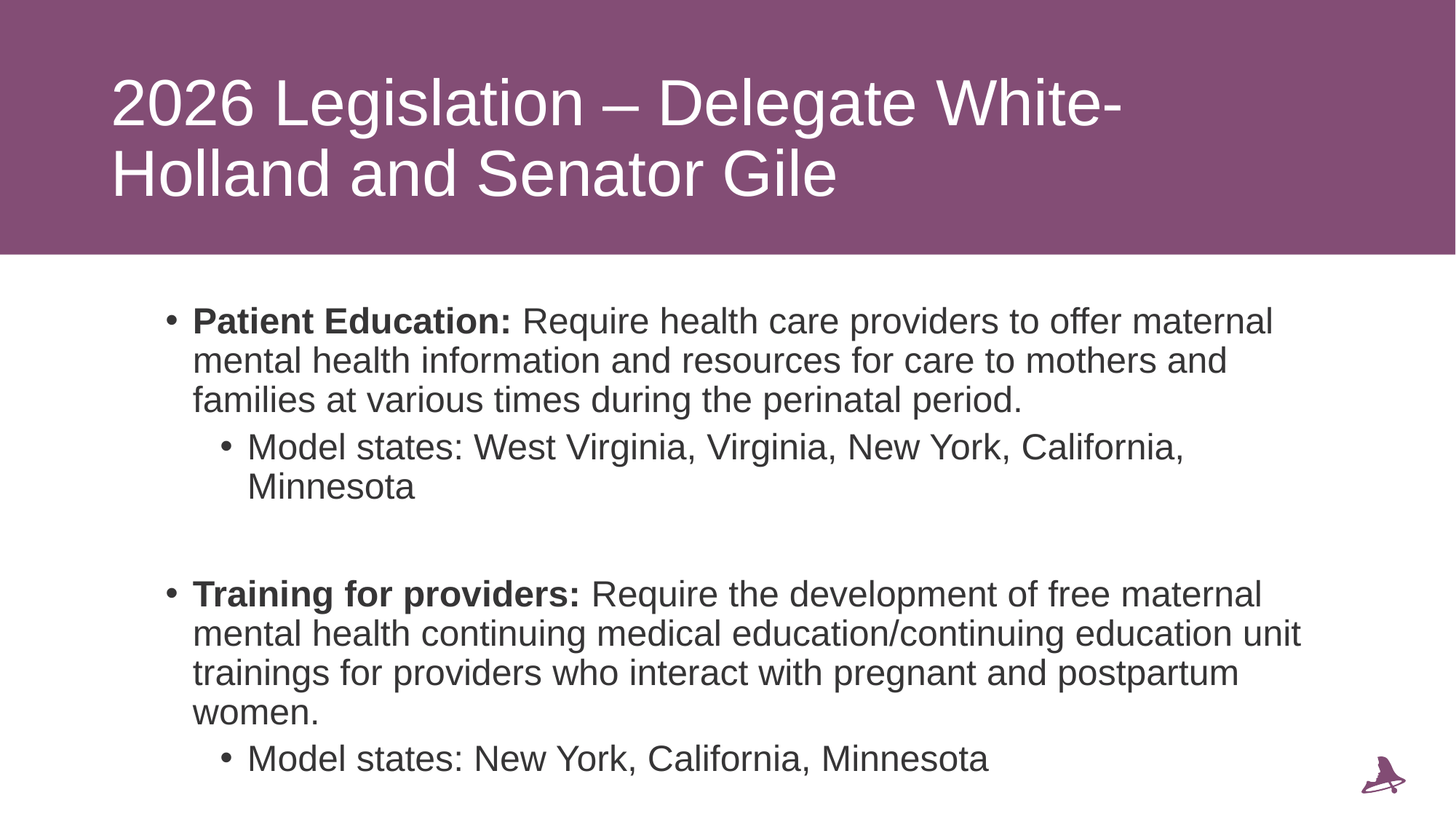

# 2026 Legislation – Delegate White-Holland and Senator Gile
Patient Education: Require health care providers to offer maternal mental health information and resources for care to mothers and families at various times during the perinatal period.
Model states: West Virginia, Virginia, New York, California, Minnesota

Training for providers: Require the development of free maternal mental health continuing medical education/continuing education unit trainings for providers who interact with pregnant and postpartum women.
Model states: New York, California, Minnesota